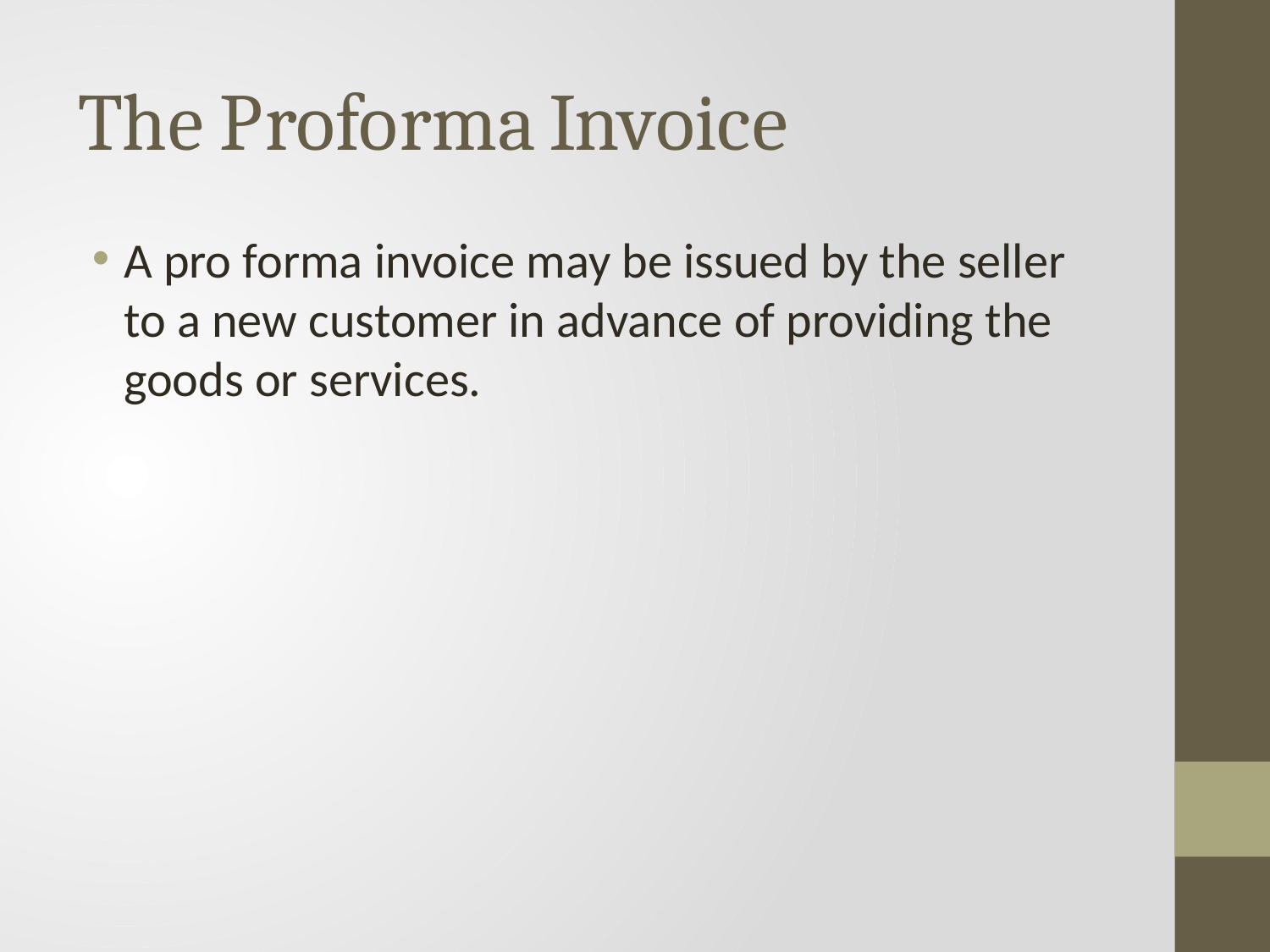

# The Proforma Invoice
A pro forma invoice may be issued by the seller to a new customer in advance of providing the goods or services.